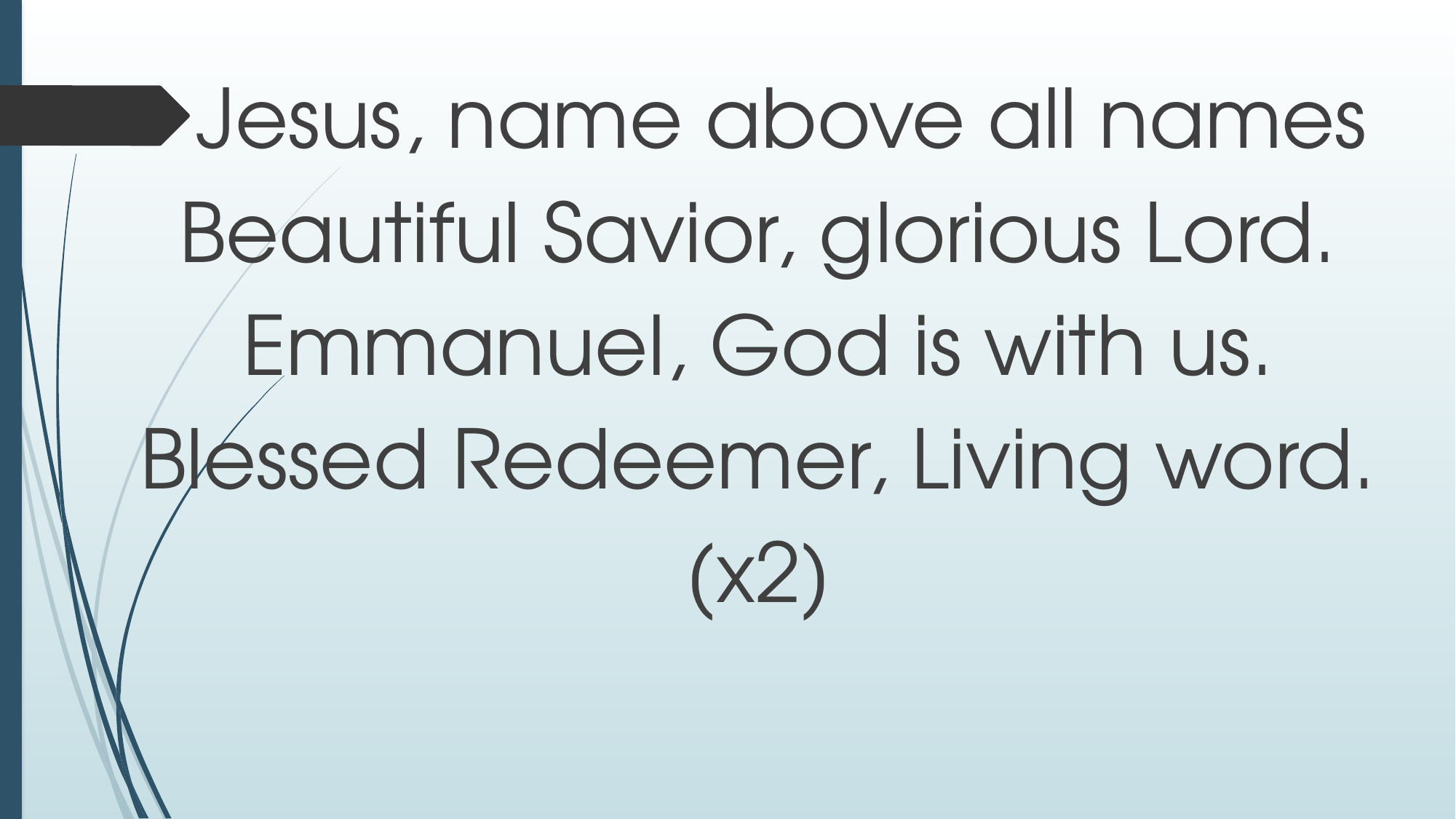

Jesus, name above all names
Beautiful Savior, glorious Lord.
Emmanuel, God is with us.
Blessed Redeemer, Living word.
(x2)